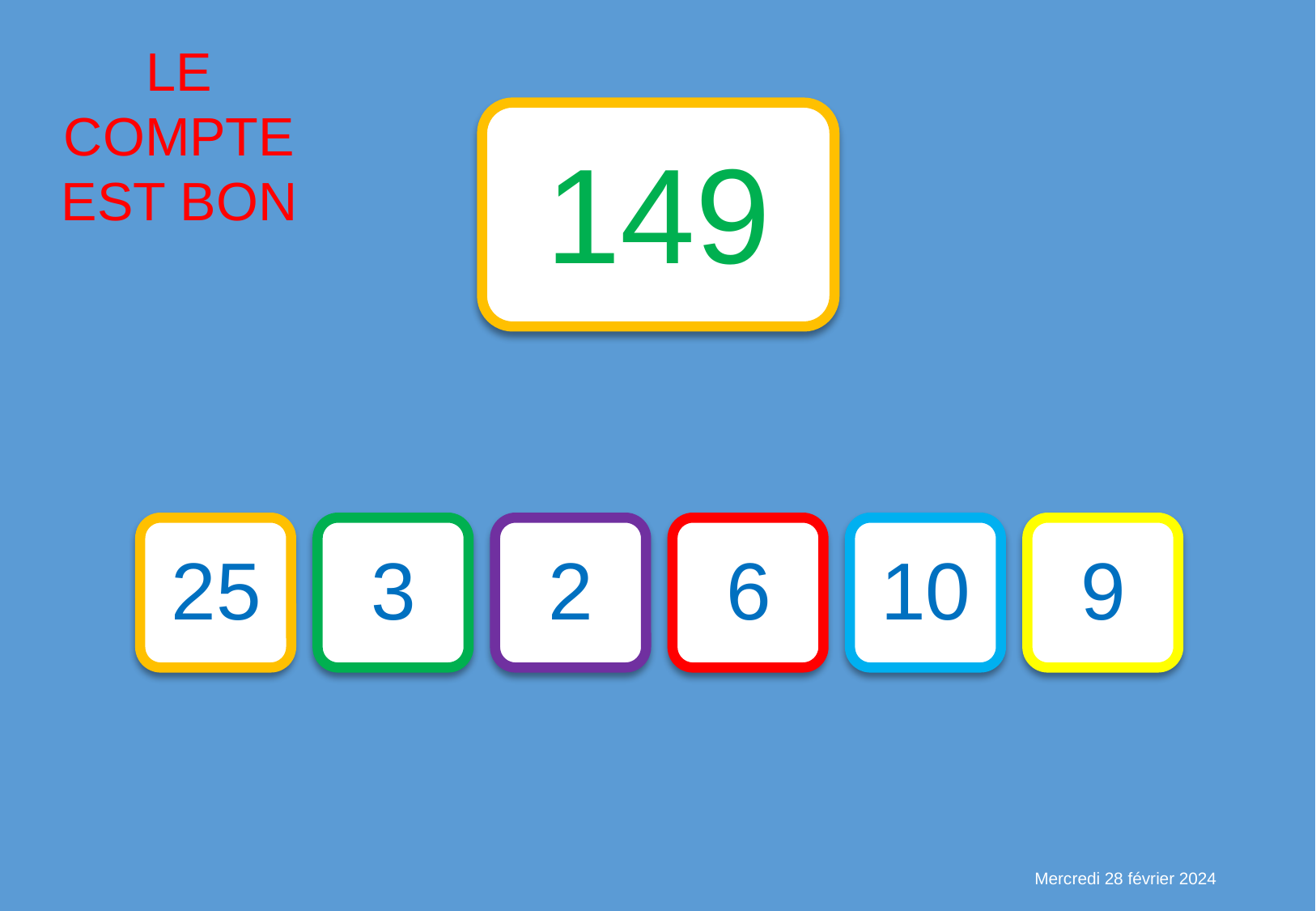

149
25
3
2
6
10
9
Mercredi 28 février 2024